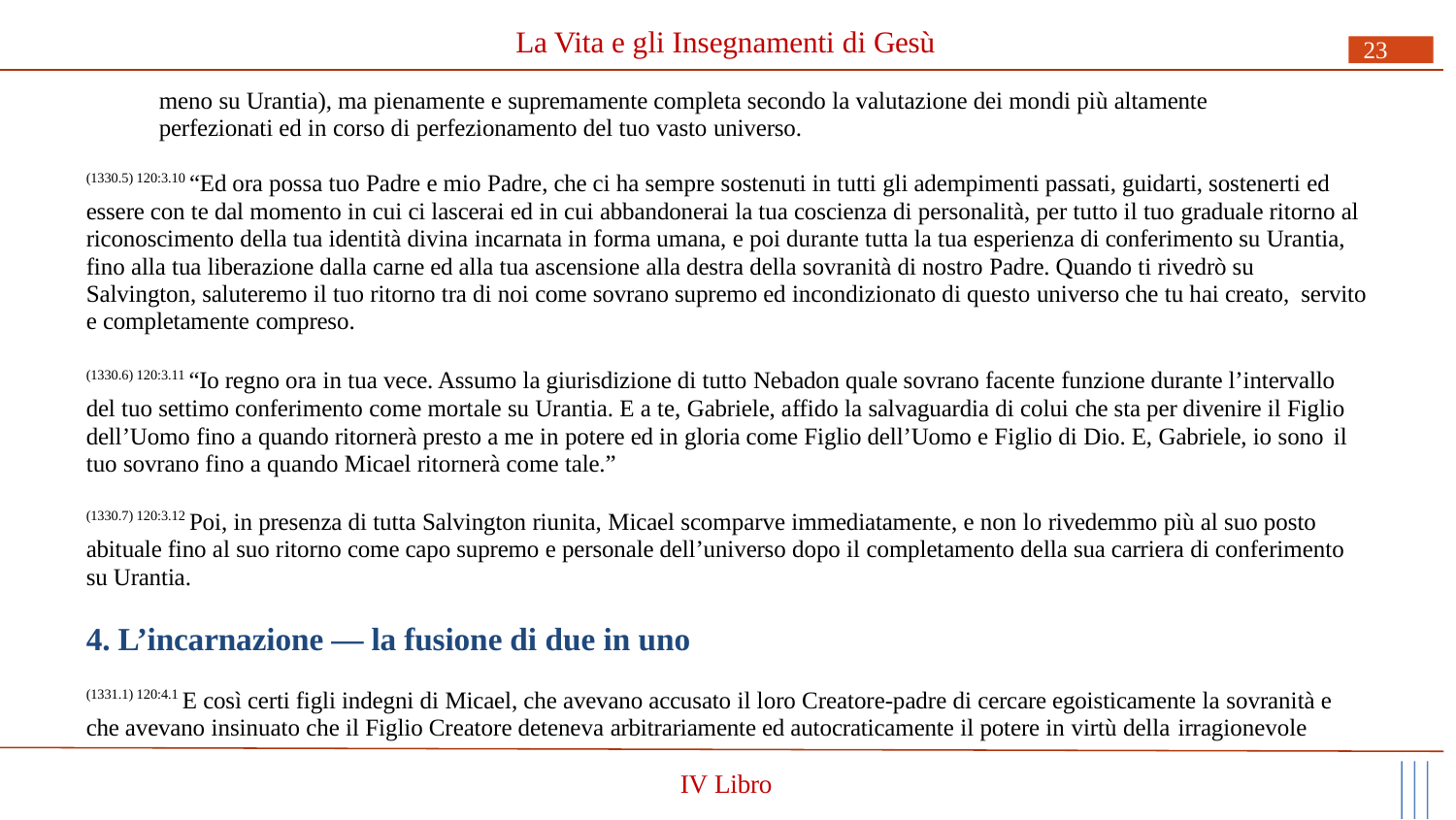

# La Vita e gli Insegnamenti di Gesù
23

meno su Urantia), ma pienamente e supremamente completa secondo la valutazione dei mondi più altamente  perfezionati ed in corso di perfezionamento del tuo vasto universo.

(1330.5) 120:3.10 “Ed ora possa tuo Padre e mio Padre, che ci ha sempre sostenuti in tutti gli adempimenti passati, guidarti, sostenerti ed  essere con te dal momento in cui ci lascerai ed in cui abbandonerai la tua coscienza di personalità, per tutto il tuo graduale ritorno al  riconoscimento della tua identità divina incarnata in forma umana, e poi durante tutta la tua esperienza di conferimento su Urantia,  fino alla tua liberazione dalla carne ed alla tua ascensione alla destra della sovranità di nostro Padre. Quando ti rivedrò su  Salvington, saluteremo il tuo ritorno tra di noi come sovrano supremo ed incondizionato di questo universo che tu hai creato,  servito e completamente compreso.

(1330.6) 120:3.11 “Io regno ora in tua vece. Assumo la giurisdizione di tutto Nebadon quale sovrano facente funzione durante l’intervallo  del tuo settimo conferimento come mortale su Urantia. E a te, Gabriele, affido la salvaguardia di colui che sta per divenire il Figlio  dell’Uomo fino a quando ritornerà presto a me in potere ed in gloria come Figlio dell’Uomo e Figlio di Dio. E, Gabriele, io sono il
tuo sovrano fino a quando Micael ritornerà come tale.”

(1330.7) 120:3.12 Poi, in presenza di tutta Salvington riunita, Micael scomparve immediatamente, e non lo rivedemmo più al suo posto  abituale fino al suo ritorno come capo supremo e personale dell’universo dopo il completamento della sua carriera di conferimento  su Urantia.

4. L’incarnazione — la fusione di due in uno
(1331.1) 120:4.1 E così certi figli indegni di Micael, che avevano accusato il loro Creatore-padre di cercare egoisticamente la sovranità e  che avevano insinuato che il Figlio Creatore deteneva arbitrariamente ed autocraticamente il potere in virtù della irragionevole

IV Libro